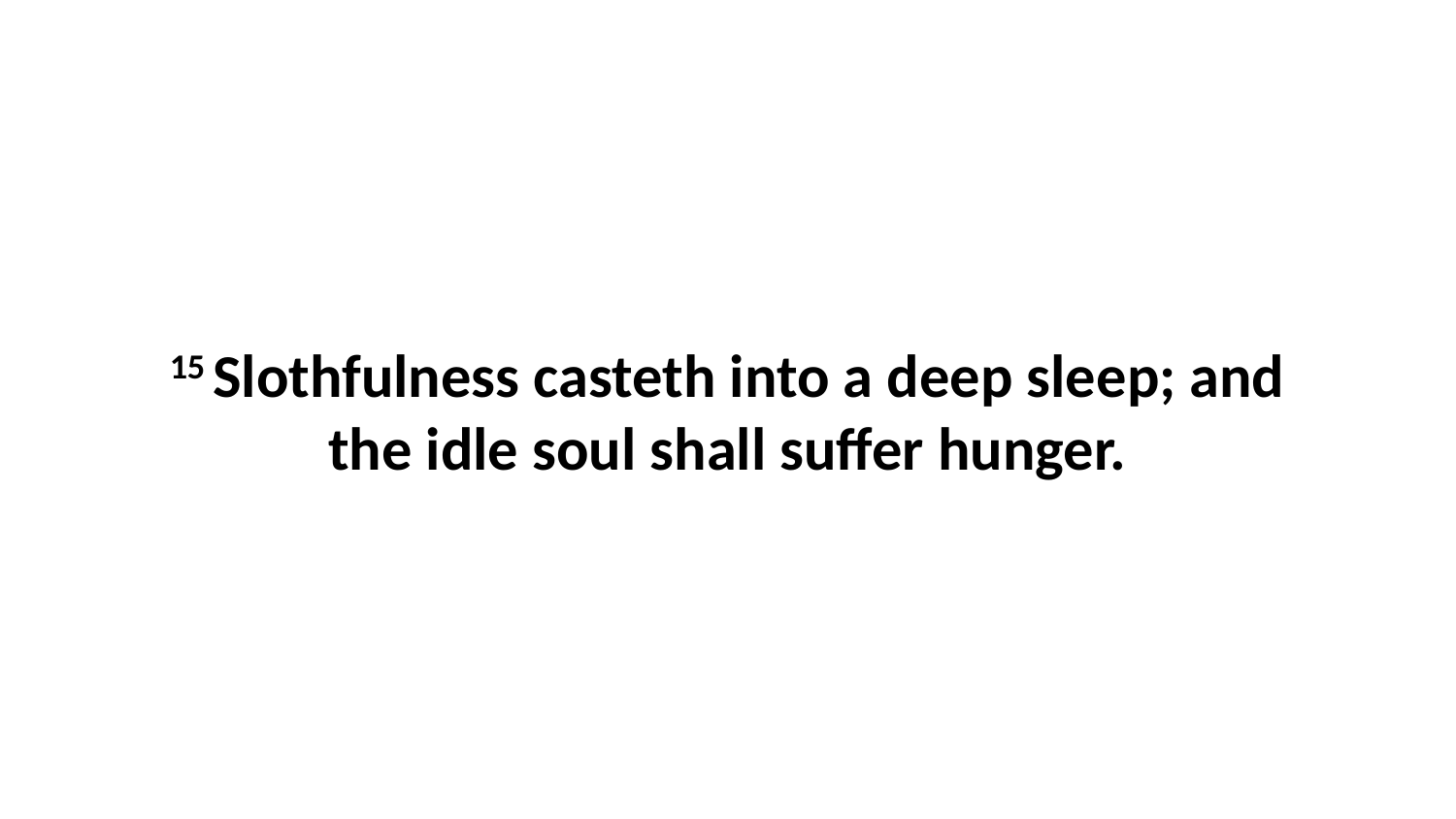

15 Slothfulness casteth into a deep sleep; and the idle soul shall suffer hunger.